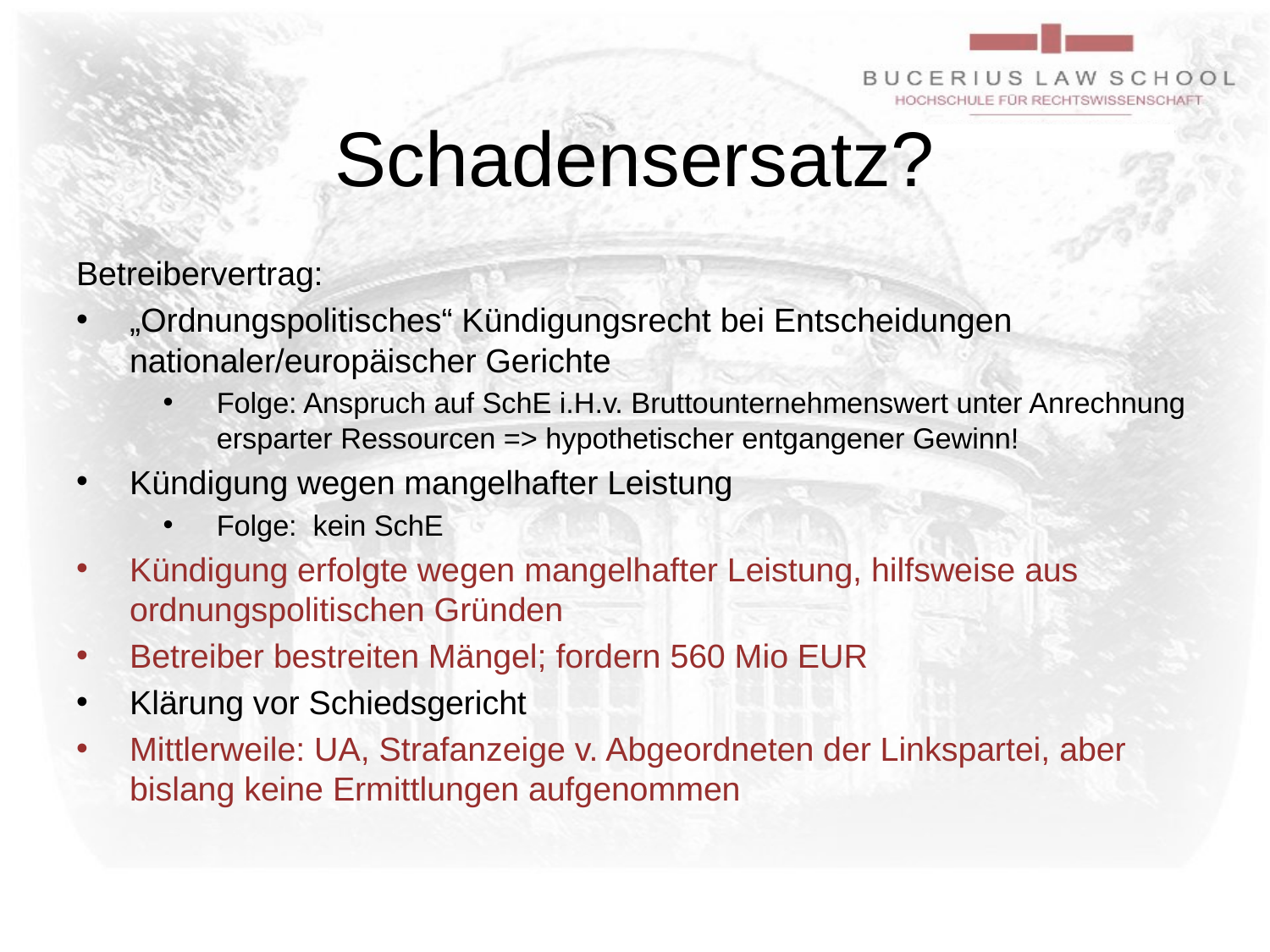

# Schadensersatz?
Betreibervertrag:
„Ordnungspolitisches“ Kündigungsrecht bei Entscheidungen nationaler/europäischer Gerichte
Folge: Anspruch auf SchE i.H.v. Bruttounternehmenswert unter Anrechnung ersparter Ressourcen => hypothetischer entgangener Gewinn!
Kündigung wegen mangelhafter Leistung
Folge:  kein SchE
Kündigung erfolgte wegen mangelhafter Leistung, hilfsweise aus ordnungspolitischen Gründen
Betreiber bestreiten Mängel; fordern 560 Mio EUR
Klärung vor Schiedsgericht
Mittlerweile: UA, Strafanzeige v. Abgeordneten der Linkspartei, aber bislang keine Ermittlungen aufgenommen